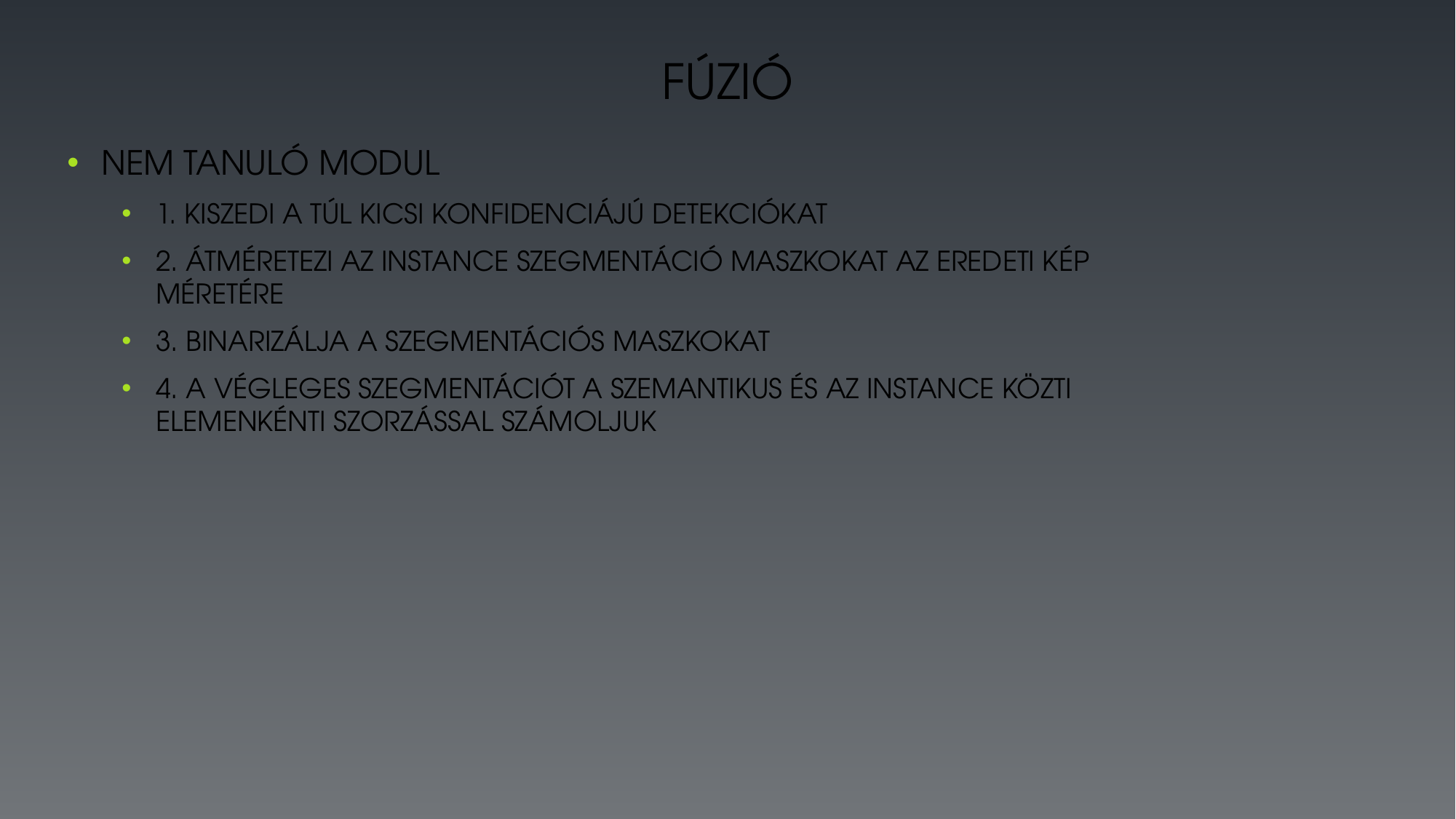

# Fúzió
Nem tanuló modul
1. Kiszedi a túl kicsi konfidenciájú detekciókat
2. Átméretezi az instance szegmentáció maszkokat az eredeti kép méretére
3. Binarizálja a szegmentációs maszkokat
4. A végleges szegmentációt a szemantikus és az instance közti Elemenkénti szorzással számoljuk